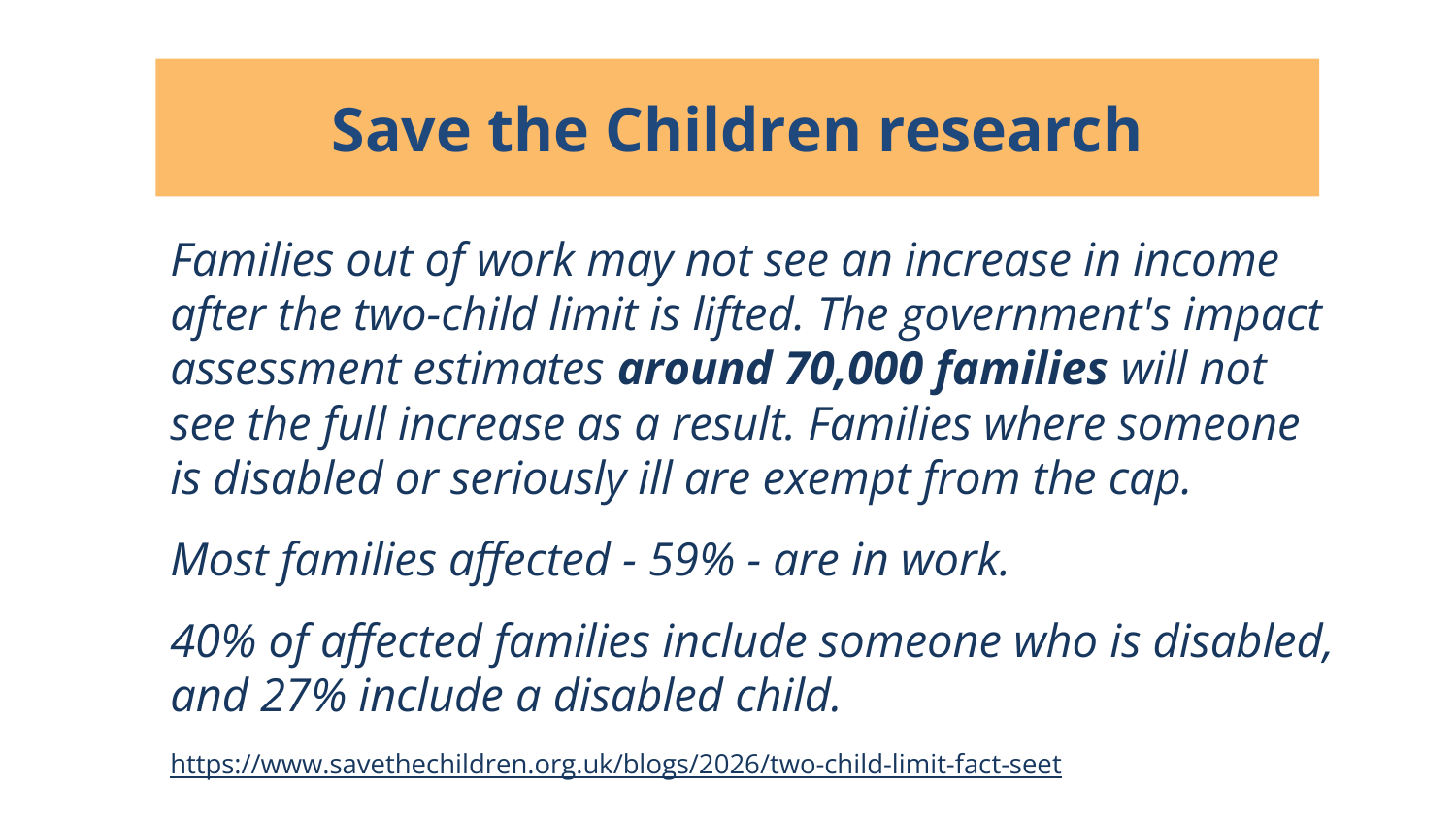

Save the Children research

Families out of work may not see an increase in income after the two-child limit is lifted. The government's impact assessment estimates around 70,000 families will not see the full increase as a result. Families where someone is disabled or seriously ill are exempt from the cap.
Most families affected - 59% - are in work.
40% of affected families include someone who is disabled, and 27% include a disabled child.
https://www.savethechildren.org.uk/blogs/2026/two-child-limit-fact-seet